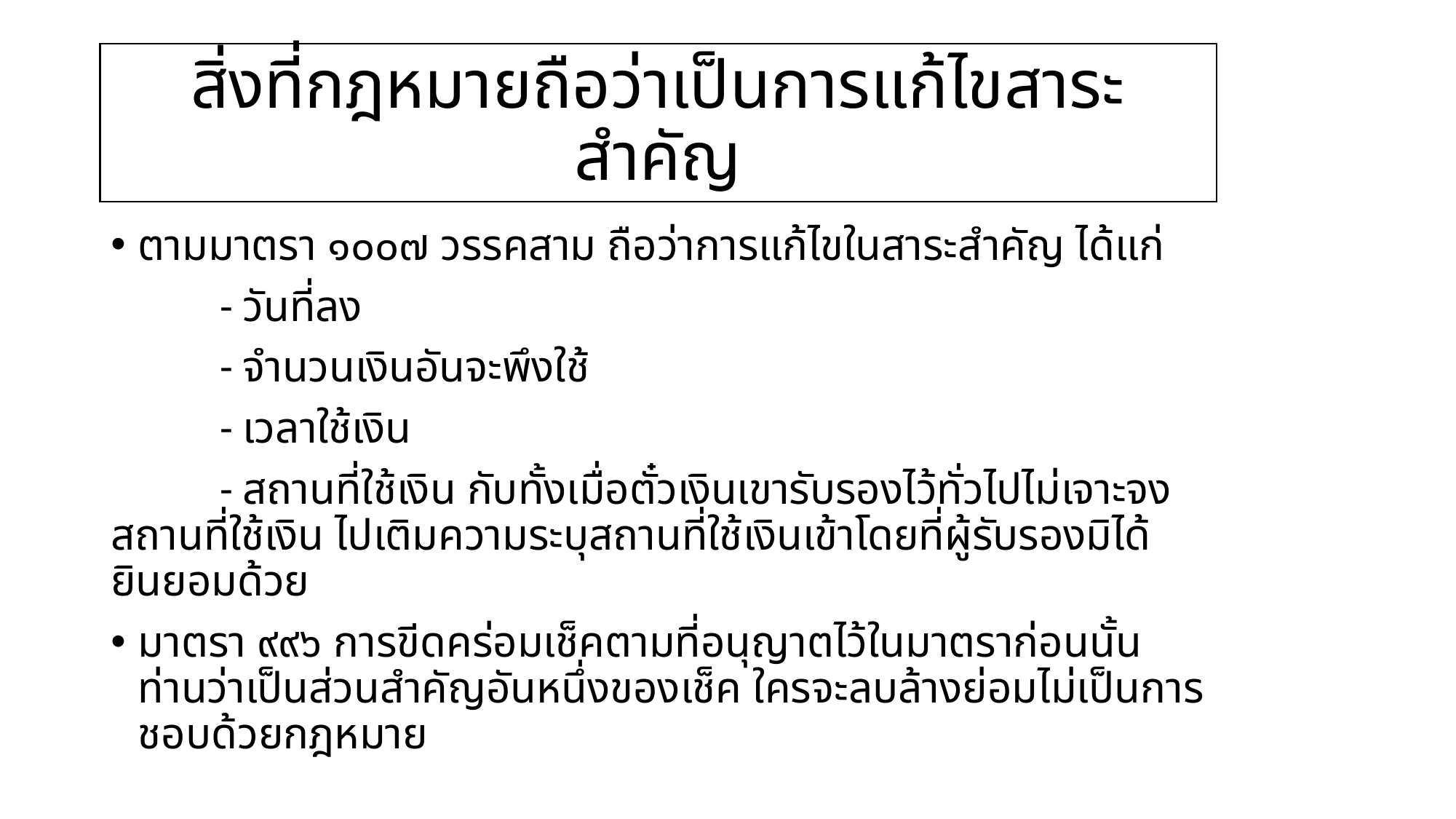

# สิ่งที่กฎหมายถือว่าเป็นการแก้ไขสาระสำคัญ
ตามมาตรา ๑๐๐๗ วรรคสาม ถือว่าการแก้ไขในสาระสำคัญ ได้แก่
	- วันที่ลง
	- จำนวนเงินอันจะพึงใช้
	- เวลาใช้เงิน
	- สถานที่ใช้เงิน กับทั้งเมื่อตั๋วเงินเขารับรองไว้ทั่วไปไม่เจาะจงสถานที่ใช้เงิน ไปเติมความระบุสถานที่ใช้เงินเข้าโดยที่ผู้รับรองมิได้ยินยอมด้วย
มาตรา ๙๙๖ การขีดคร่อมเช็คตามที่อนุญาตไว้ในมาตราก่อนนั้น ท่านว่าเป็นส่วนสำคัญอันหนึ่งของเช็ค ใครจะลบล้างย่อมไม่เป็นการชอบด้วยกฎหมาย